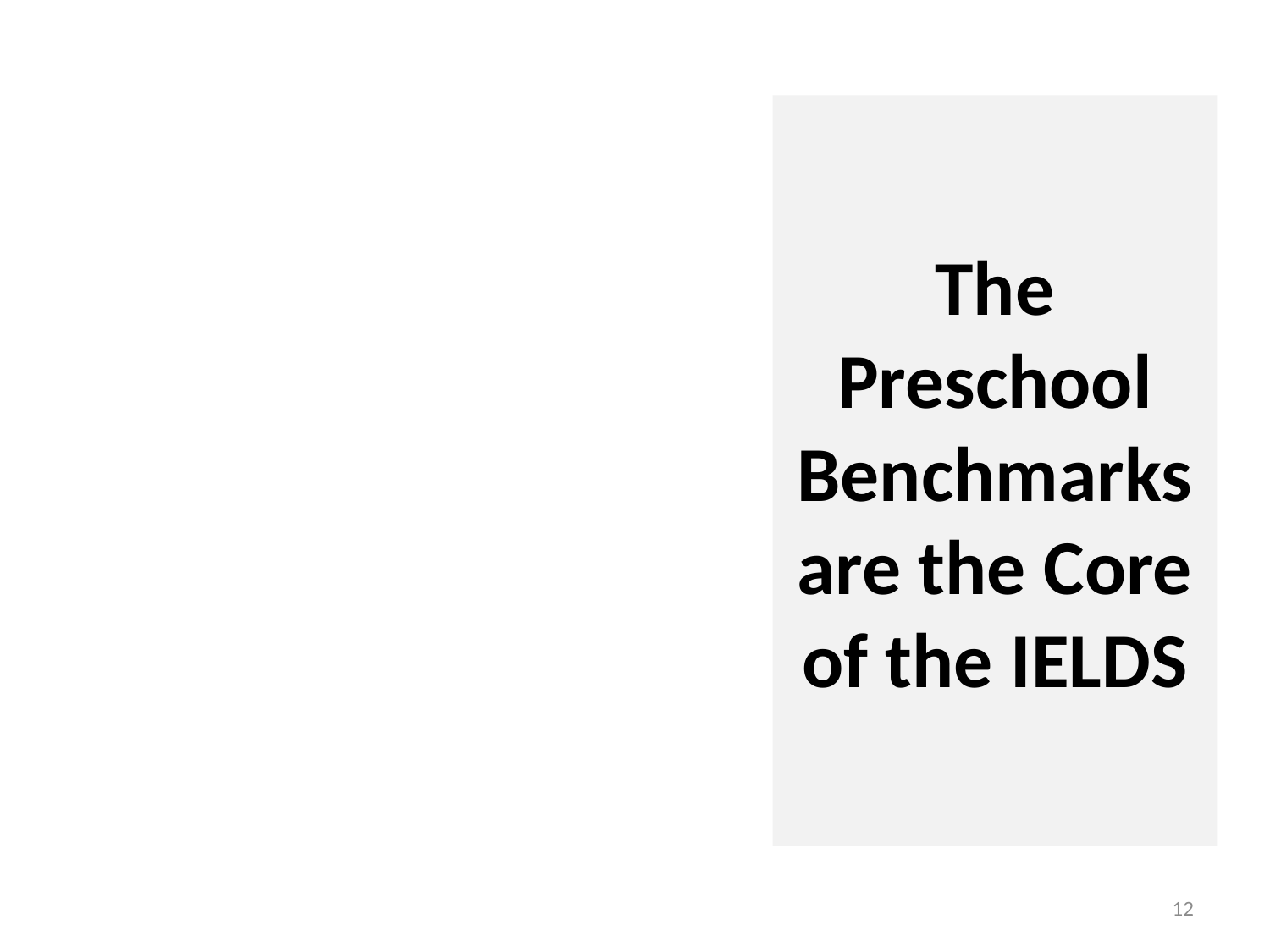

# The Preschool Benchmarks are the Core of the IELDS
12